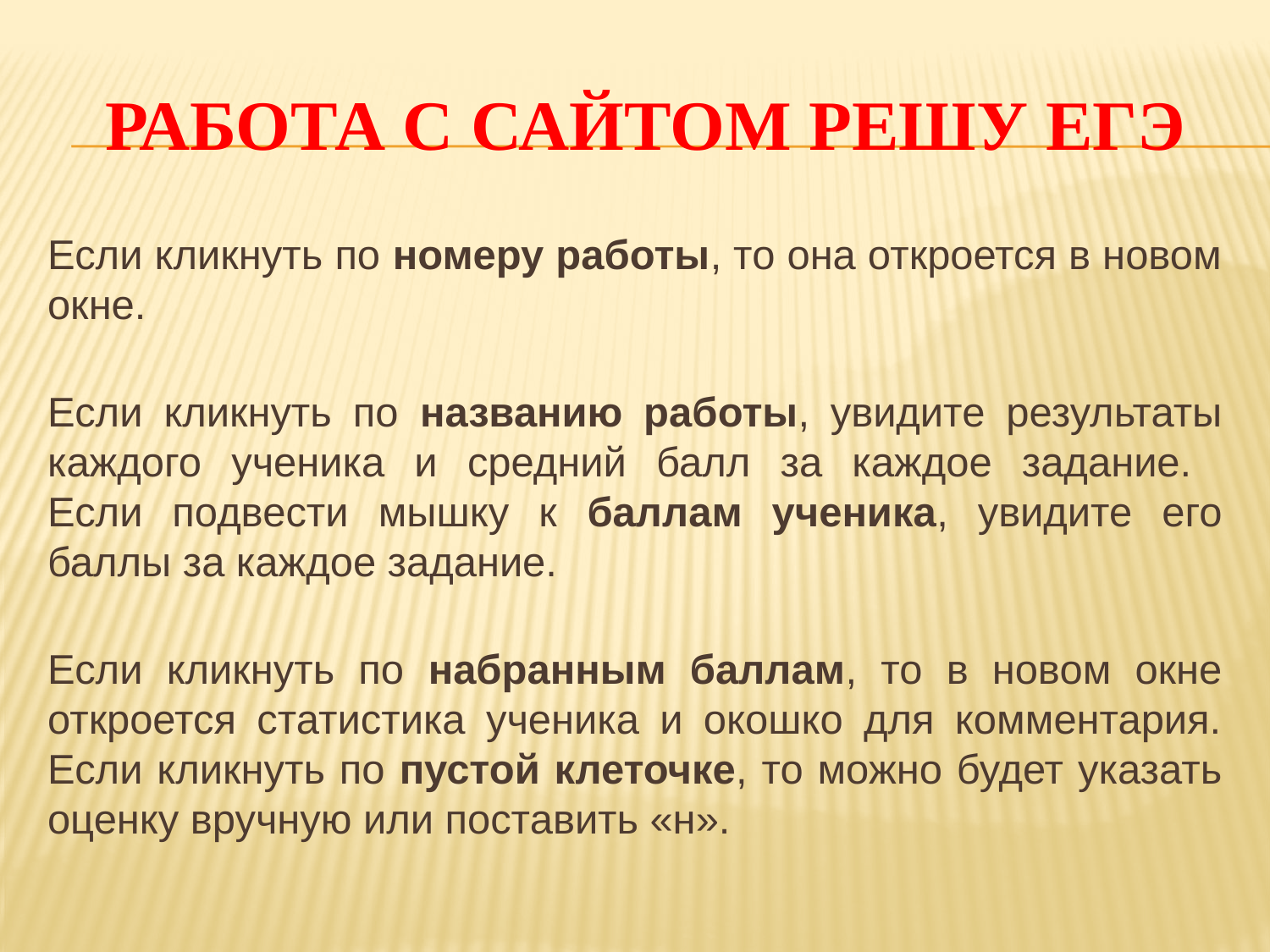

# Работа с сайтом РЕШУ ЕГЭ
Если кликнуть по номеру работы, то она откроется в новом окне.
Если кликнуть по названию работы, увидите результаты каждого ученика и средний балл за каждое задание.
Если подвести мышку к баллам ученика, увидите его баллы за каждое задание.
Если кликнуть по набранным баллам, то в новом окне откроется статистика ученика и окошко для комментария.
Если кликнуть по пустой клеточке, то можно будет указать оценку вручную или поставить «н».